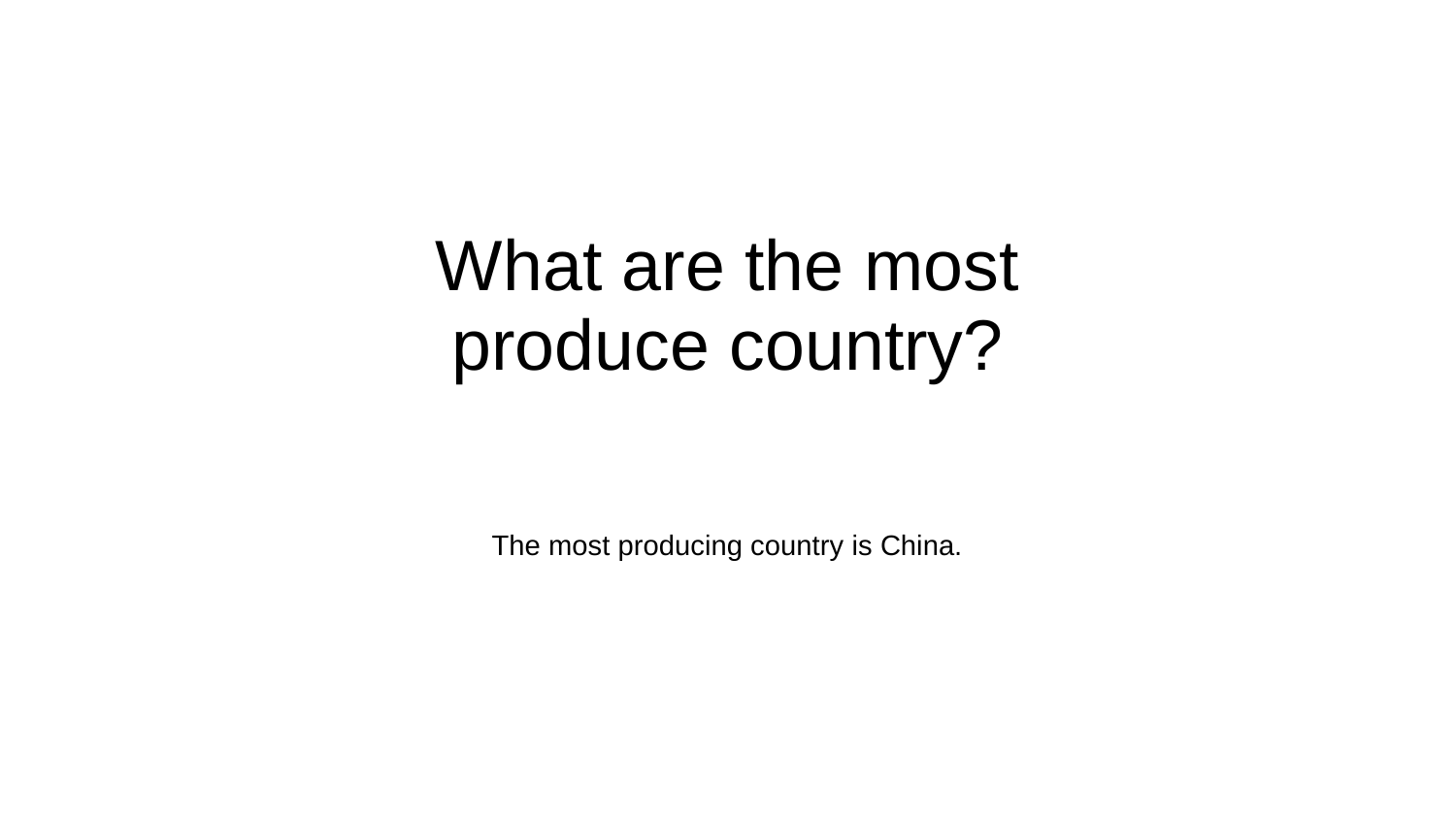

# What are the most produce country?
The most producing country is China.